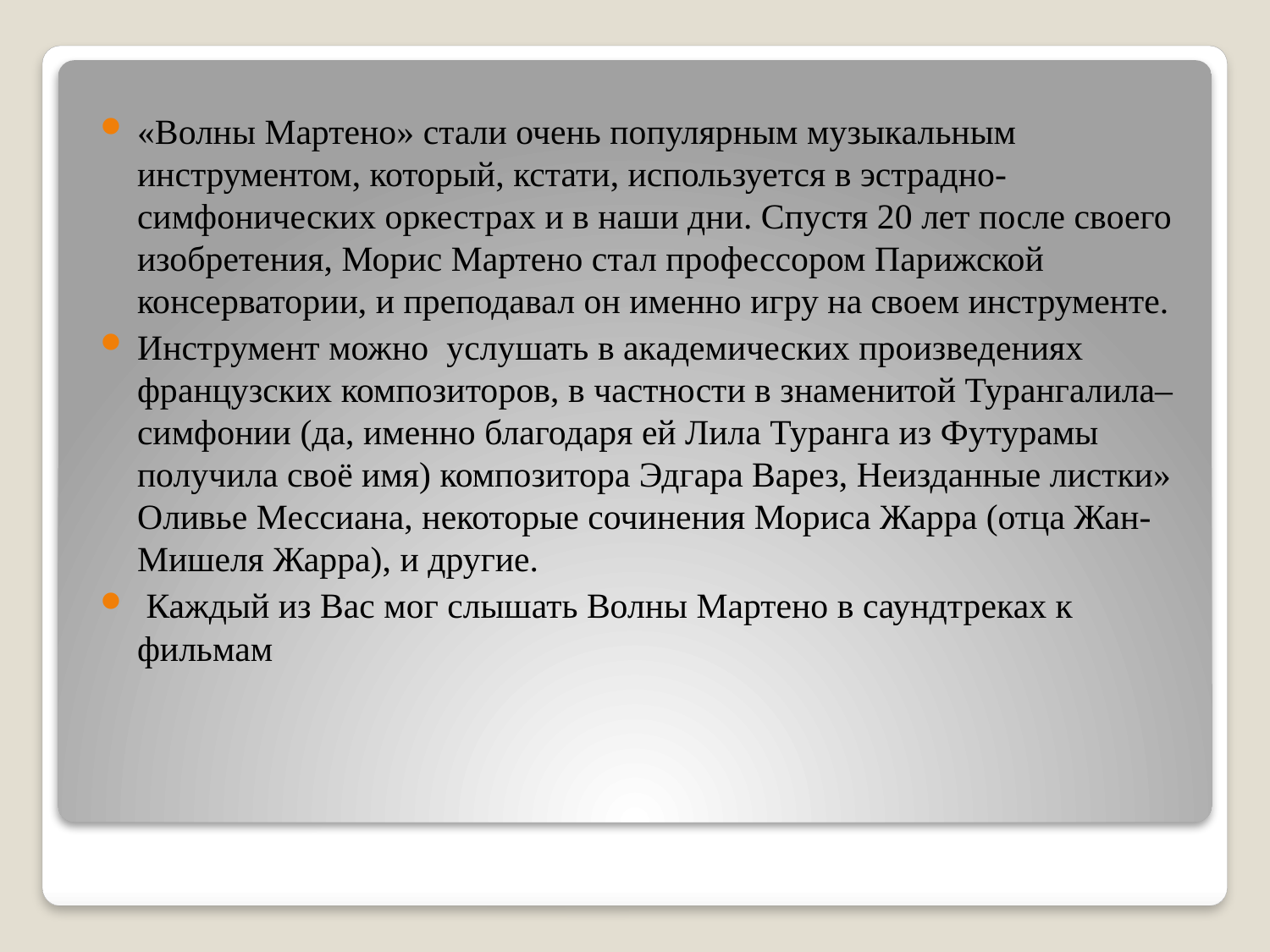

«Волны Мартено» стали очень популярным музыкальным инструментом, который, кстати, используется в эстрадно-симфонических оркестрах и в наши дни. Спустя 20 лет после своего изобретения, Морис Мартено стал профессором Парижской консерватории, и преподавал он именно игру на своем инструменте.
Инструмент можно  услушать в академических произведениях французских композиторов, в частности в знаменитой Турангалила–симфонии (да, именно благодаря ей Лила Туранга из Футурамы получила своё имя) композитора Эдгара Варез, Неизданные листки» Оливье Мессиана, некоторые сочинения Мориса Жарра (отца Жан-Мишеля Жарра), и другие.
 Каждый из Вас мог слышать Волны Мартено в саундтреках к фильмам
#